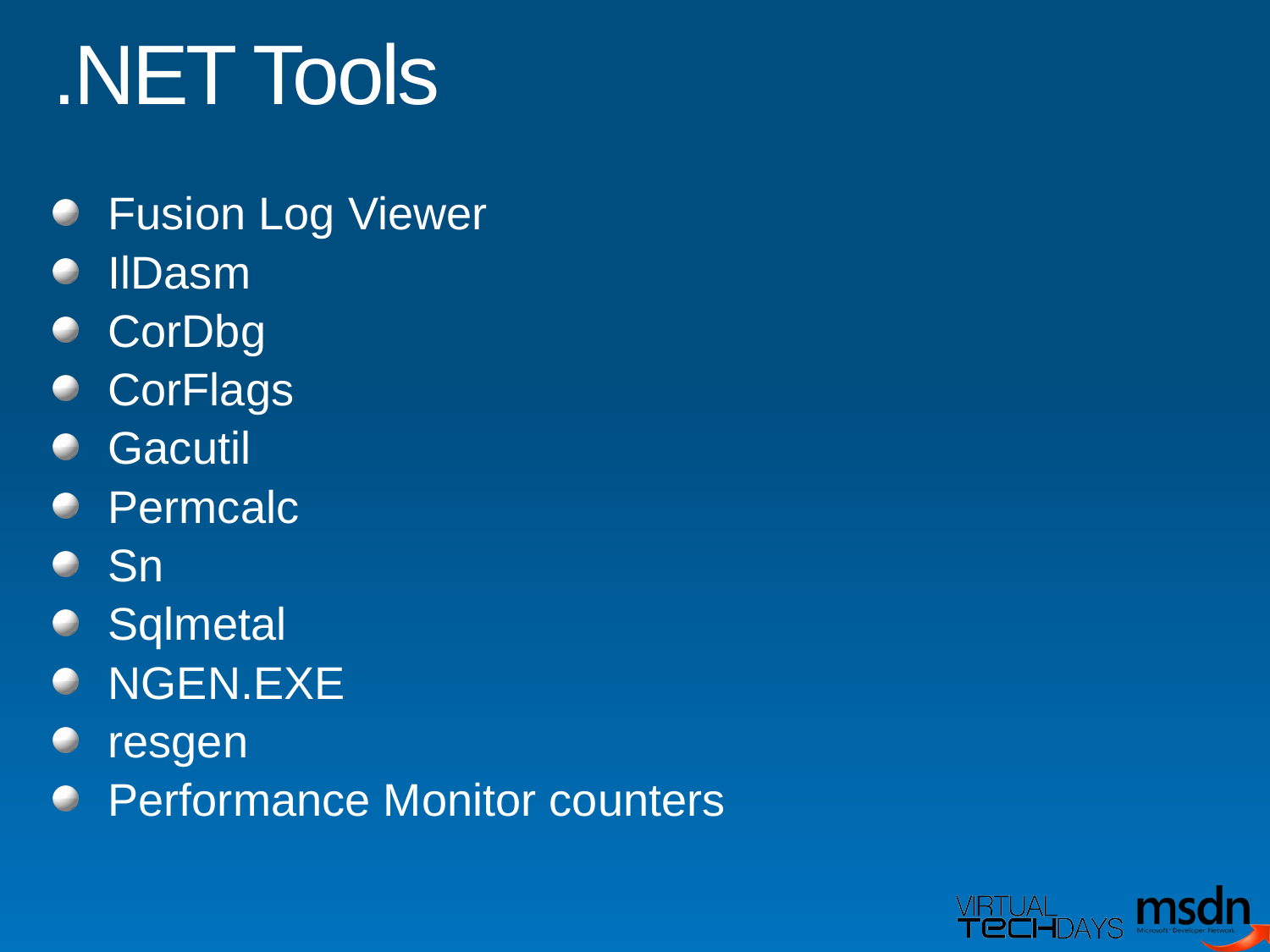

# .NET Tools
Fusion Log Viewer
IlDasm
CorDbg
CorFlags
Gacutil
Permcalc
Sn
Sqlmetal
NGEN.EXE
resgen
Performance Monitor counters